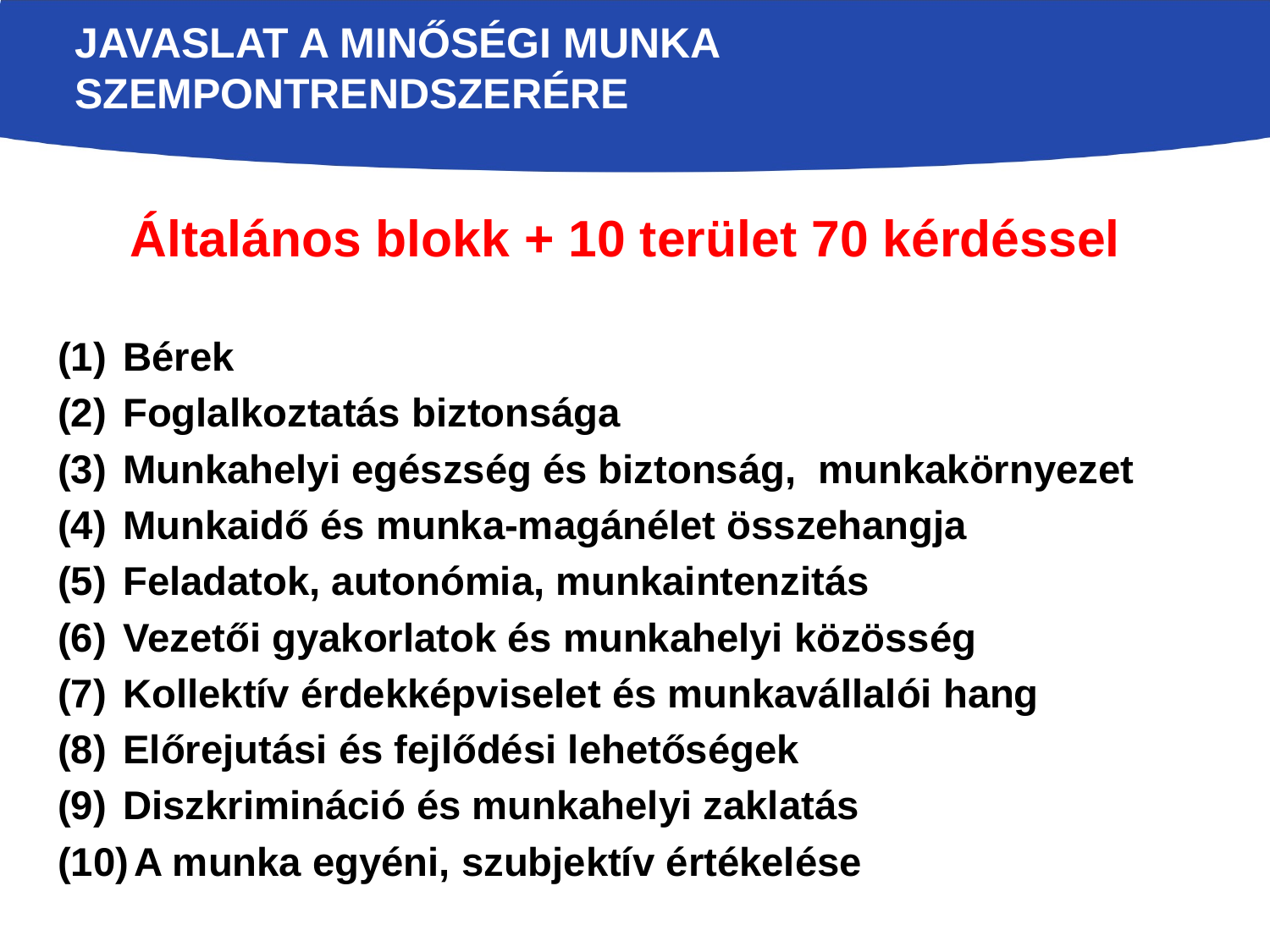

# Javaslat a minőségi munka szempontrendszerére
Általános blokk + 10 terület 70 kérdéssel

Bérek
Foglalkoztatás biztonsága
Munkahelyi egészség és biztonság,  munkakörnyezet
Munkaidő és munka-magánélet összehangja
Feladatok, autonómia, munkaintenzitás
Vezetői gyakorlatok és munkahelyi közösség
Kollektív érdekképviselet és munkavállalói hang
Előrejutási és fejlődési lehetőségek
Diszkrimináció és munkahelyi zaklatás
 A munka egyéni, szubjektív értékelése